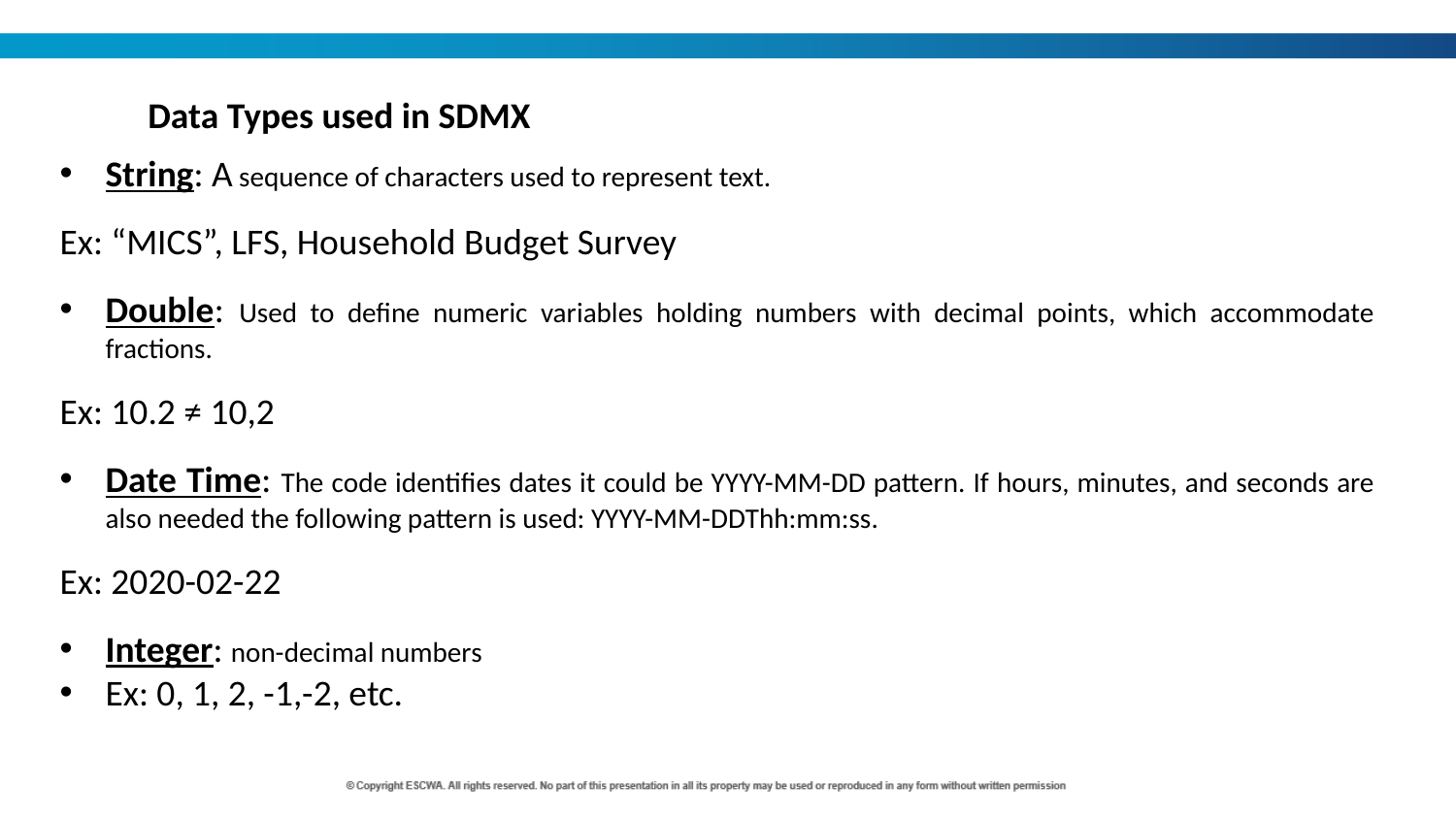

Data Types used in SDMX
String: A sequence of characters used to represent text.

Ex: “MICS”, LFS, Household Budget Survey

Double: Used to define numeric variables holding numbers with decimal points, which accommodate fractions.

Ex: 10.2 ≠ 10,2

Date Time: The code identifies dates it could be YYYY-MM-DD pattern. If hours, minutes, and seconds are also needed the following pattern is used: YYYY-MM-DDThh:mm:ss.

Ex: 2020-02-22

Integer: non-decimal numbers
Ex: 0, 1, 2, -1,-2, etc.
22